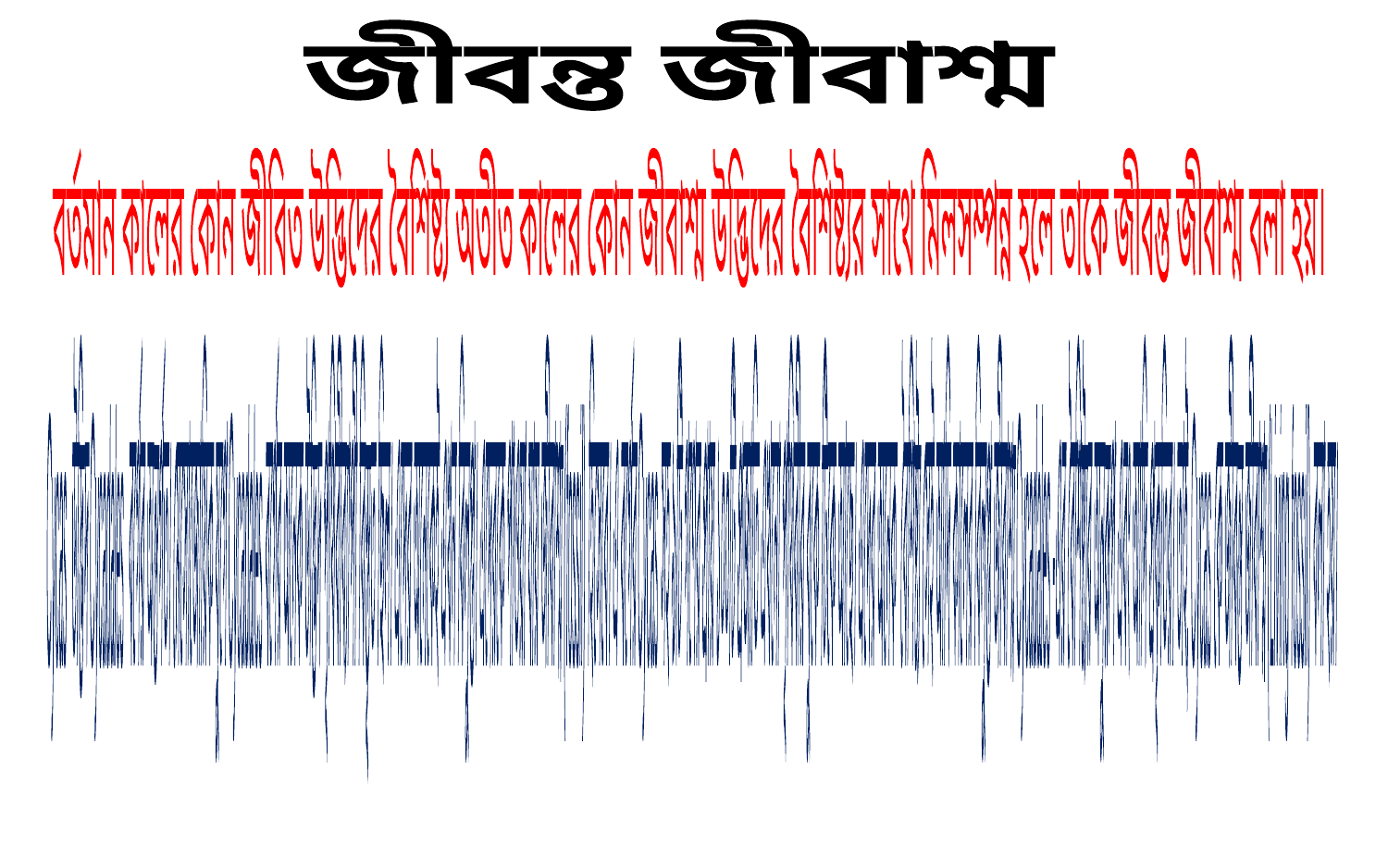

জীবন্ত জীবাশ্ম
বর্তমান কালের কোন জীবিত উদ্ভিদের বৈশিষ্ট্য অতীত কালের কোন জীবাশ্ম উদ্ভিদের বৈশিষ্ট্যর সাথে মিলসম্পন্ন হলে তাকে জীবন্ত জীবাশ্ম বলা হয়।
Cycas  উদ্ভিদ Cycadales  বর্গের অন্তর্গত। মেসোজোয়িক যুগে Cycadales বর্গের অনেক উদ্ভিদ পৃথিবীব্যাপী বিস্তৃত ছিল। এদের অনেকেই এখন বিলুপ্ত। এদেরকে পাওয়া যায় জীবাশ্ম (fossil) হিসেবে। এ বর্গের Cycas সহ ৯টি গণের প্রায় ১০০টি প্রজাতি এখনো পৃথিবীর বুকে টিকে আছে। এদের অনেক  বৈশিষ্ট্য সেই আদি কালের বিলুপ্ত জীবাশ্ম Cycadales -এর বৈশিষ্ট্যর অনুরূপ এবং আদি প্রকৃতির। তাই, Cycas কে জীবন্ত জীবাশ্ম (Living fossil) বলা হয়।